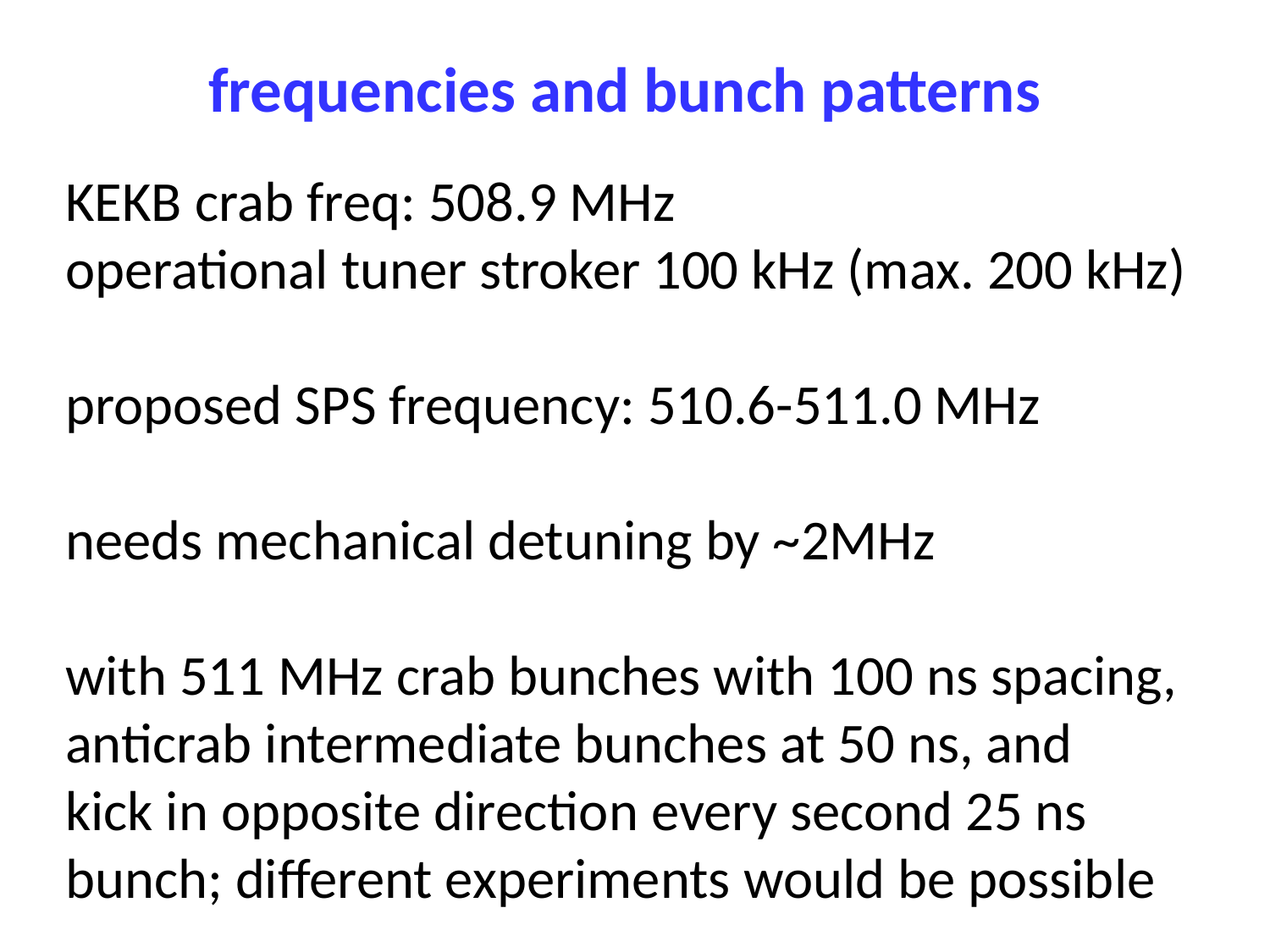

frequencies and bunch patterns
KEKB crab freq: 508.9 MHz
operational tuner stroker 100 kHz (max. 200 kHz)

proposed SPS frequency: 510.6-511.0 MHz

needs mechanical detuning by ~2MHz

with 511 MHz crab bunches with 100 ns spacing,
anticrab intermediate bunches at 50 ns, and
kick in opposite direction every second 25 ns bunch; different experiments would be possible